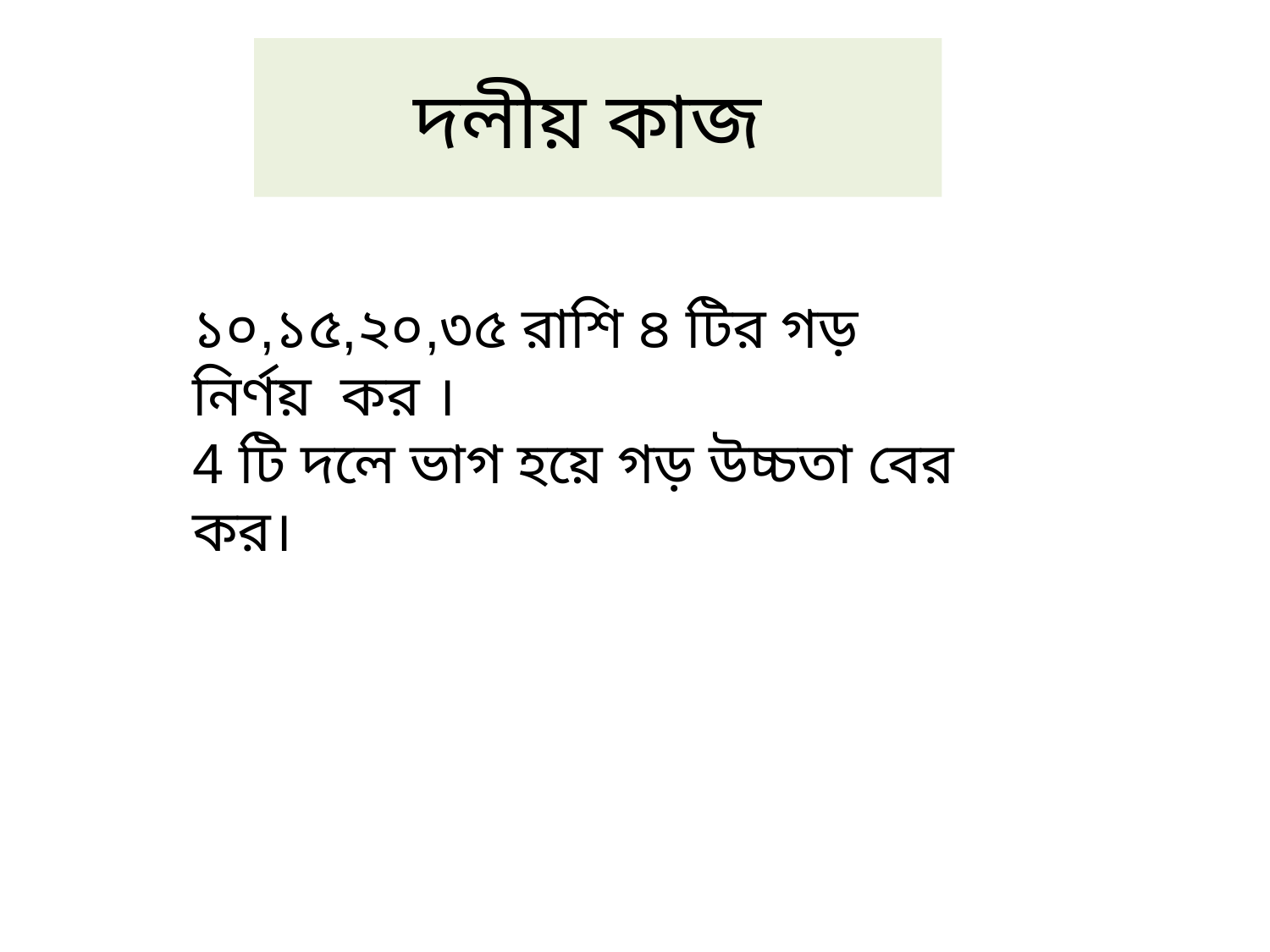

# দলীয় কাজ
১০,১৫,২০,৩৫ রাশি ৪ টির গড় নির্ণয়  কর ।
4 টি দলে ভাগ হয়ে গড় উচ্চতা বের কর।